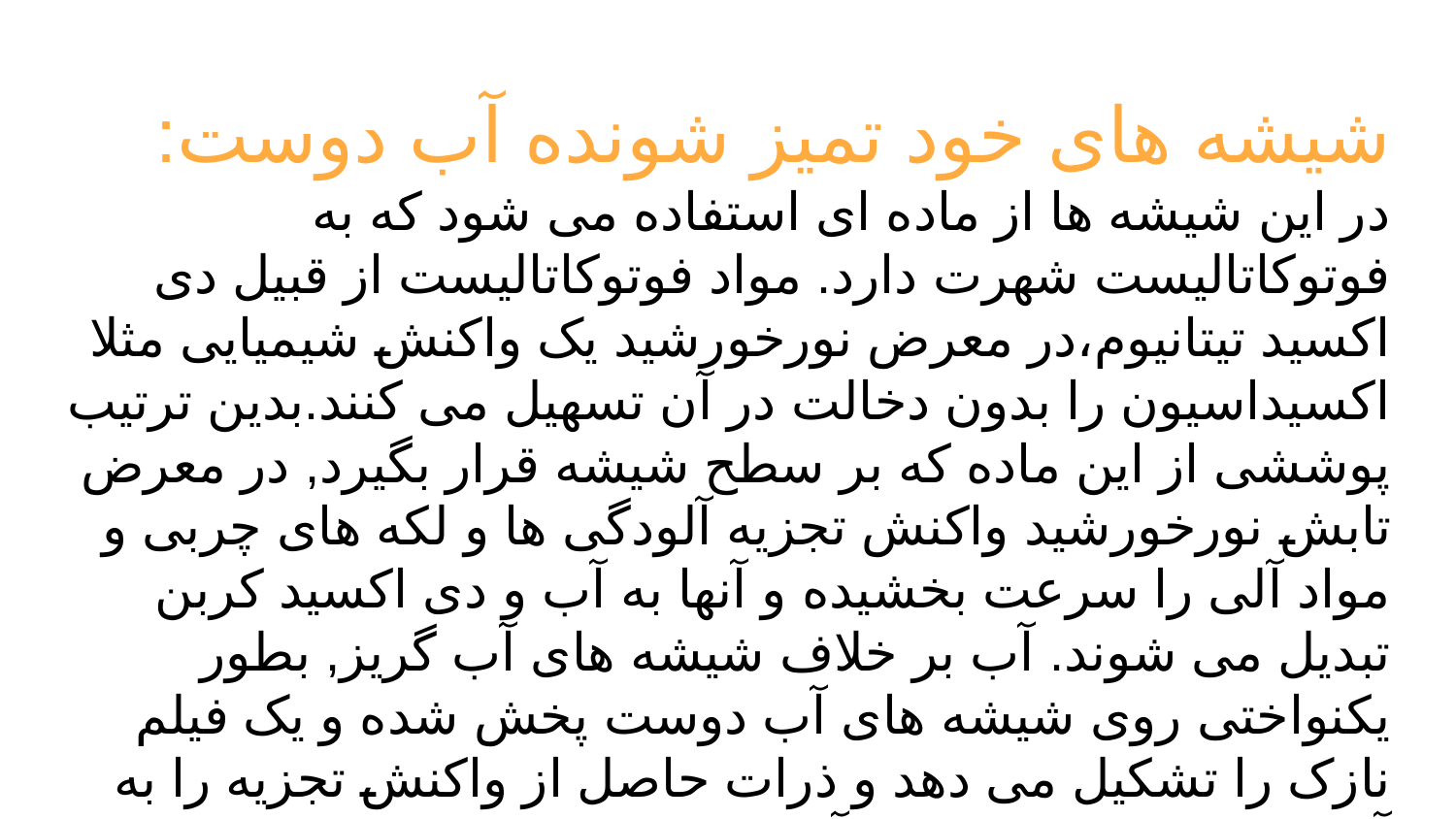

# شیشه های خود تمیز شونده آب دوست:
در این شیشه ها از ماده ای استفاده می شود که به فوتوکاتالیست شهرت دارد. مواد فوتوکاتالیست از قبیل دی اکسید تیتانیوم،در معرض نورخورشید یک واکنش شیمیایی مثلا اکسیداسیون را بدون دخالت در آن تسهیل می کنند.بدین ترتیب پوششی از این ماده که بر سطح شیشه قرار بگیرد, در معرض تابش نورخورشید واکنش تجزیه آلودگی ها و لکه های چربی و مواد آلی را سرعت بخشیده و آنها به آب و دی اکسید کربن تبدیل می شوند. آب بر خلاف شیشه های آب گریز, بطور یکنواختی روی شیشه های آب دوست پخش شده و یک فیلم نازک را تشکیل می دهد و ذرات حاصل از واکنش تجزیه را به آرامی با خود به پایین می آورد.